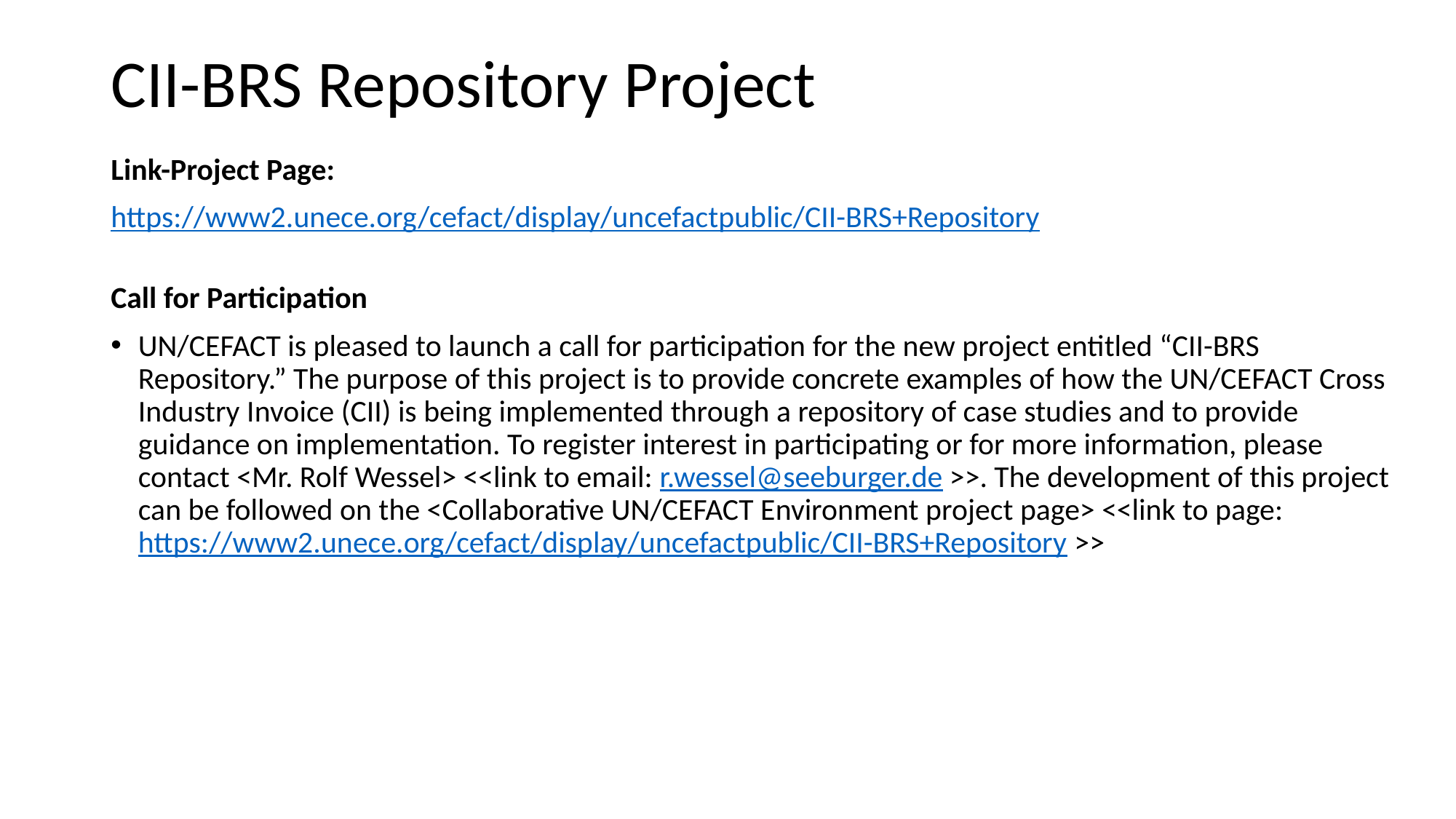

# CII-BRS Repository Project
Link-Project Page:
https://www2.unece.org/cefact/display/uncefactpublic/CII-BRS+Repository
Call for Participation
UN/CEFACT is pleased to launch a call for participation for the new project entitled “CII-BRS Repository.” The purpose of this project is to provide concrete examples of how the UN/CEFACT Cross Industry Invoice (CII) is being implemented through a repository of case studies and to provide guidance on implementation. To register interest in participating or for more information, please contact <Mr. Rolf Wessel> <<link to email: r.wessel@seeburger.de >>. The development of this project can be followed on the <Collaborative UN/CEFACT Environment project page> <<link to page: https://www2.unece.org/cefact/display/uncefactpublic/CII-BRS+Repository >>